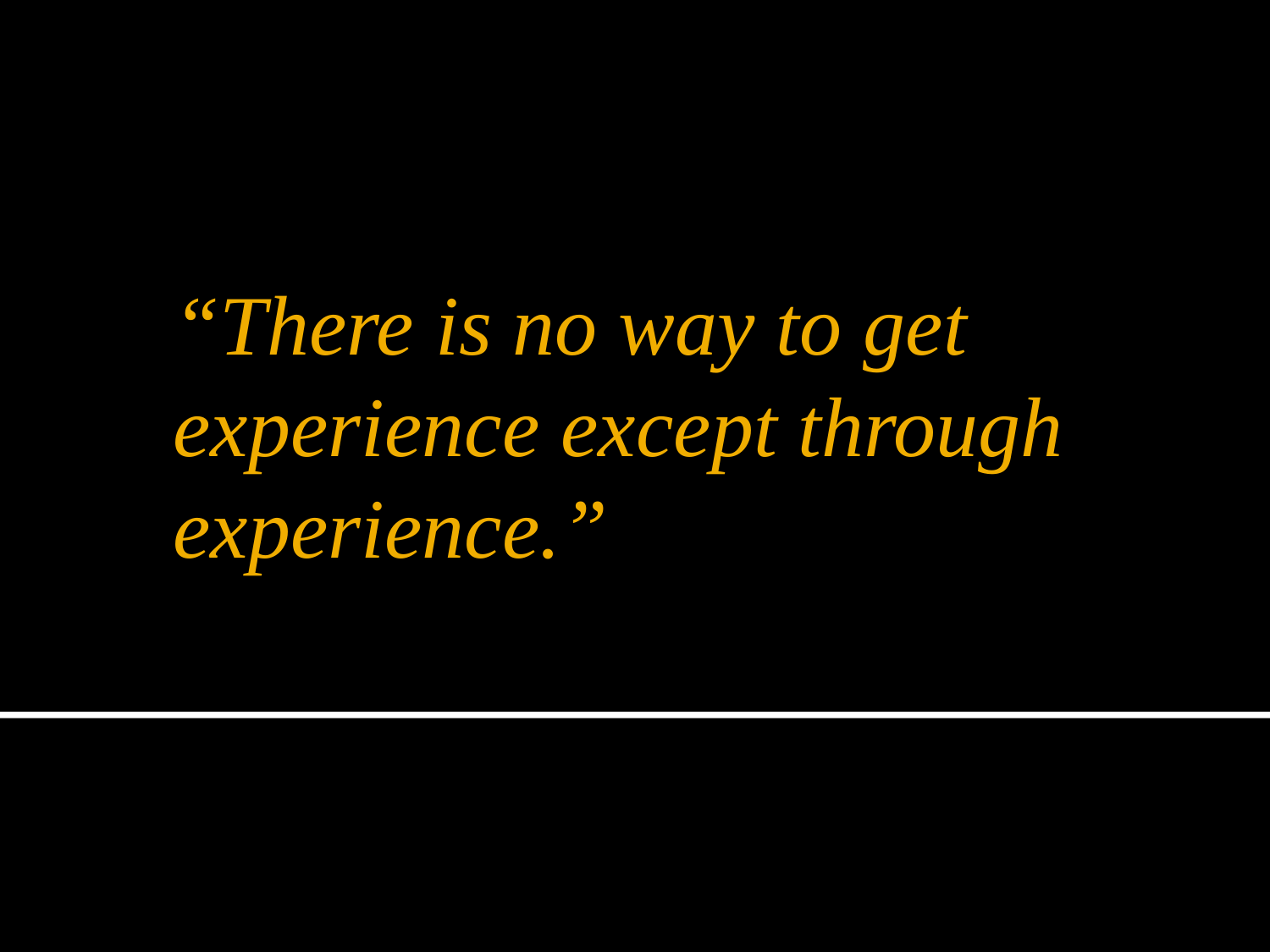

“There is no way to get experience except through experience.”